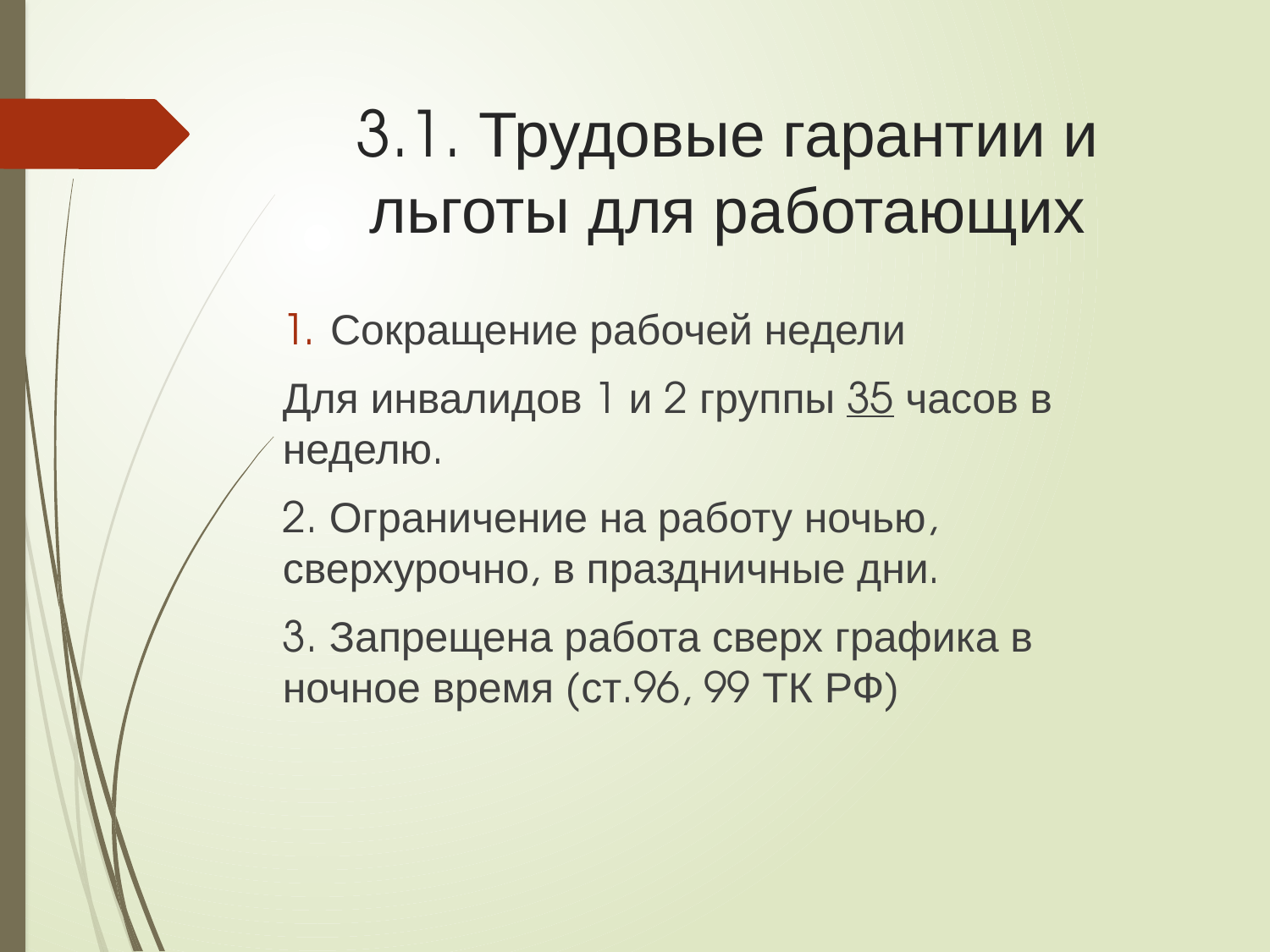

# 3.1. Трудовые гарантии и льготы для работающих
Сокращение рабочей недели
Для инвалидов 1 и 2 группы 35 часов в неделю.
2. Ограничение на работу ночью, сверхурочно, в праздничные дни.
3. Запрещена работа сверх графика в ночное время (ст.96, 99 ТК РФ)